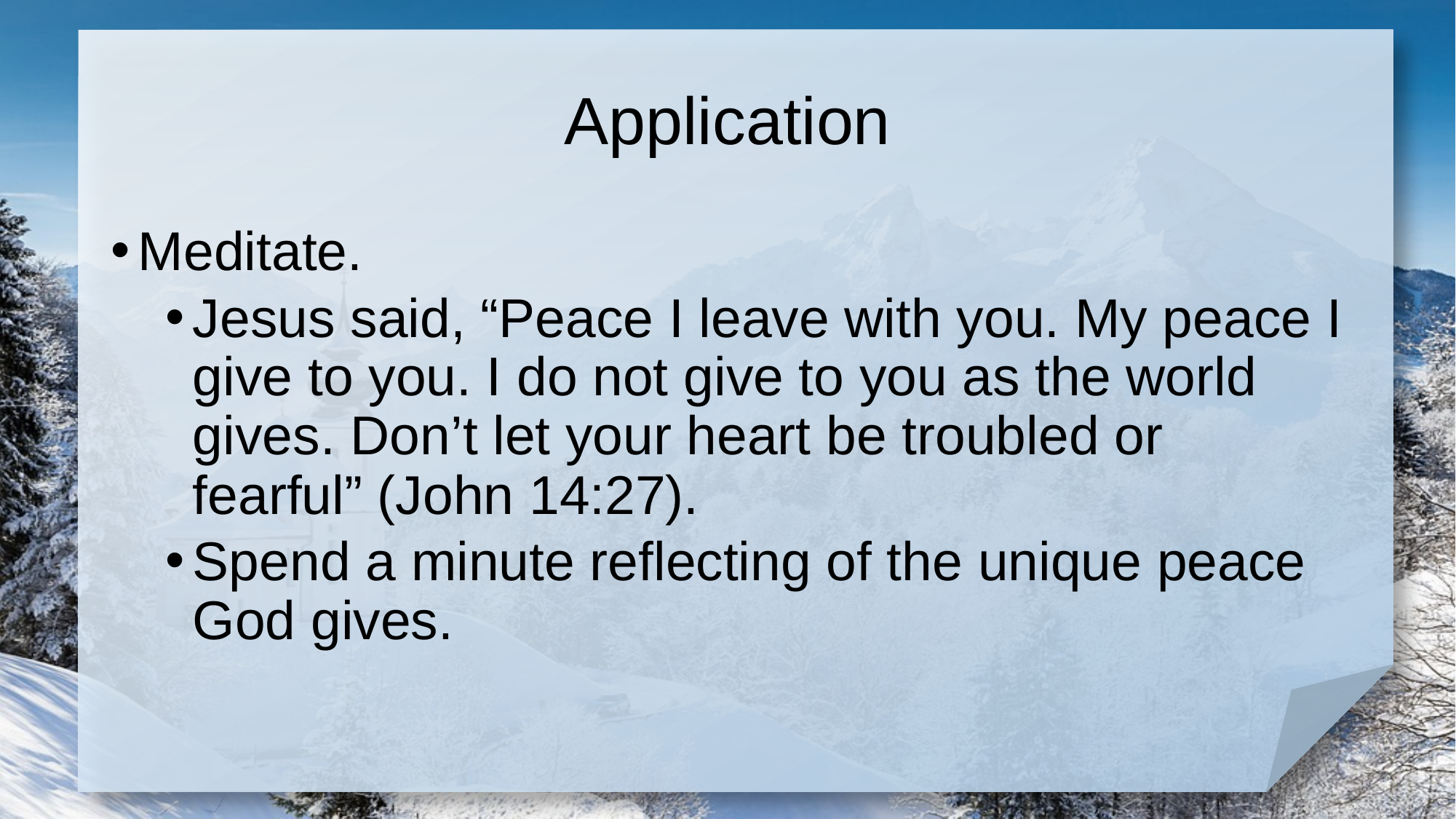

# Application
Meditate.
Jesus said, “Peace I leave with you. My peace I give to you. I do not give to you as the world gives. Don’t let your heart be troubled or fearful” (John 14:27).
Spend a minute reflecting of the unique peace God gives.